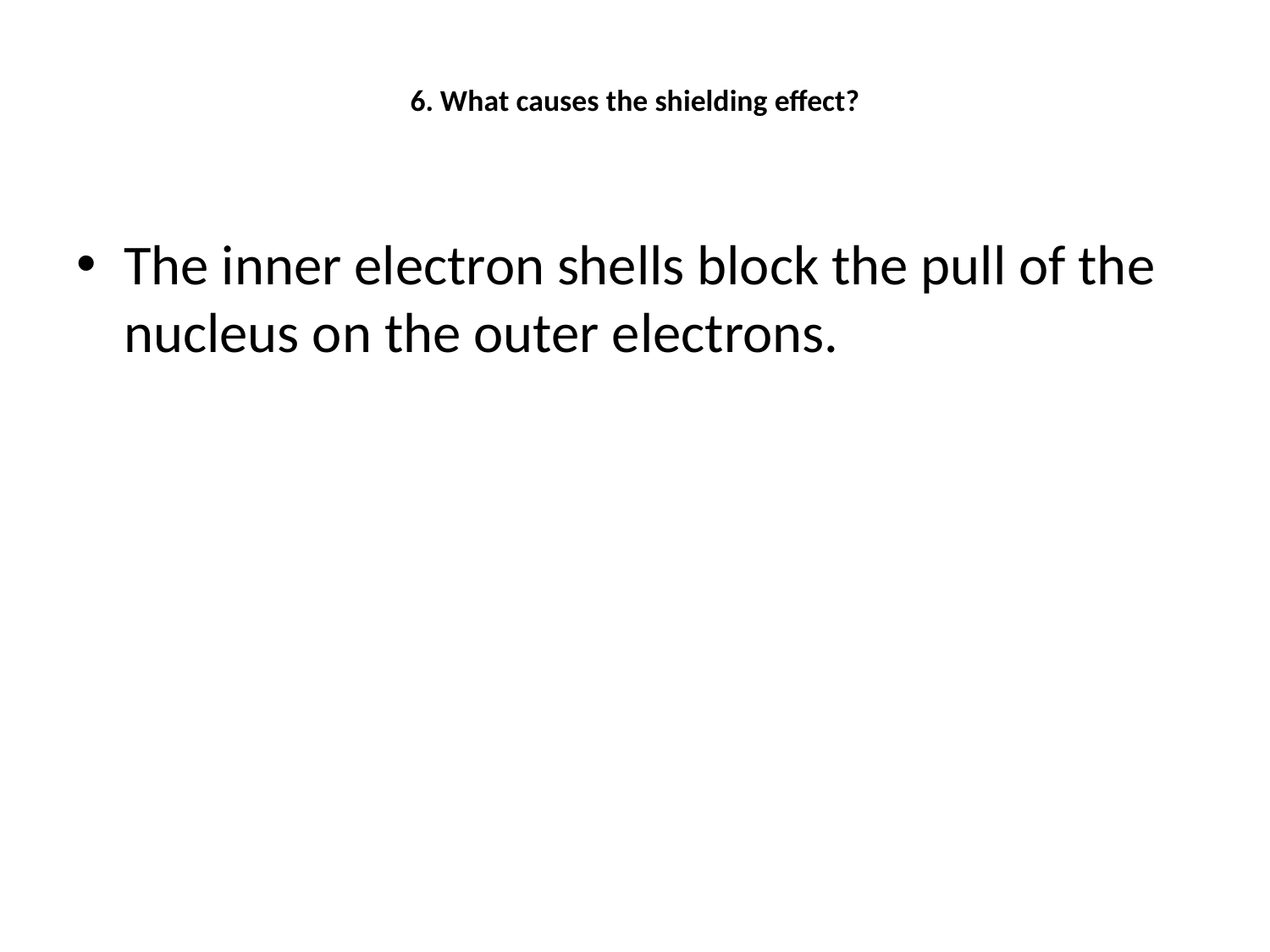

# 6. What causes the shielding effect?
The inner electron shells block the pull of the nucleus on the outer electrons.